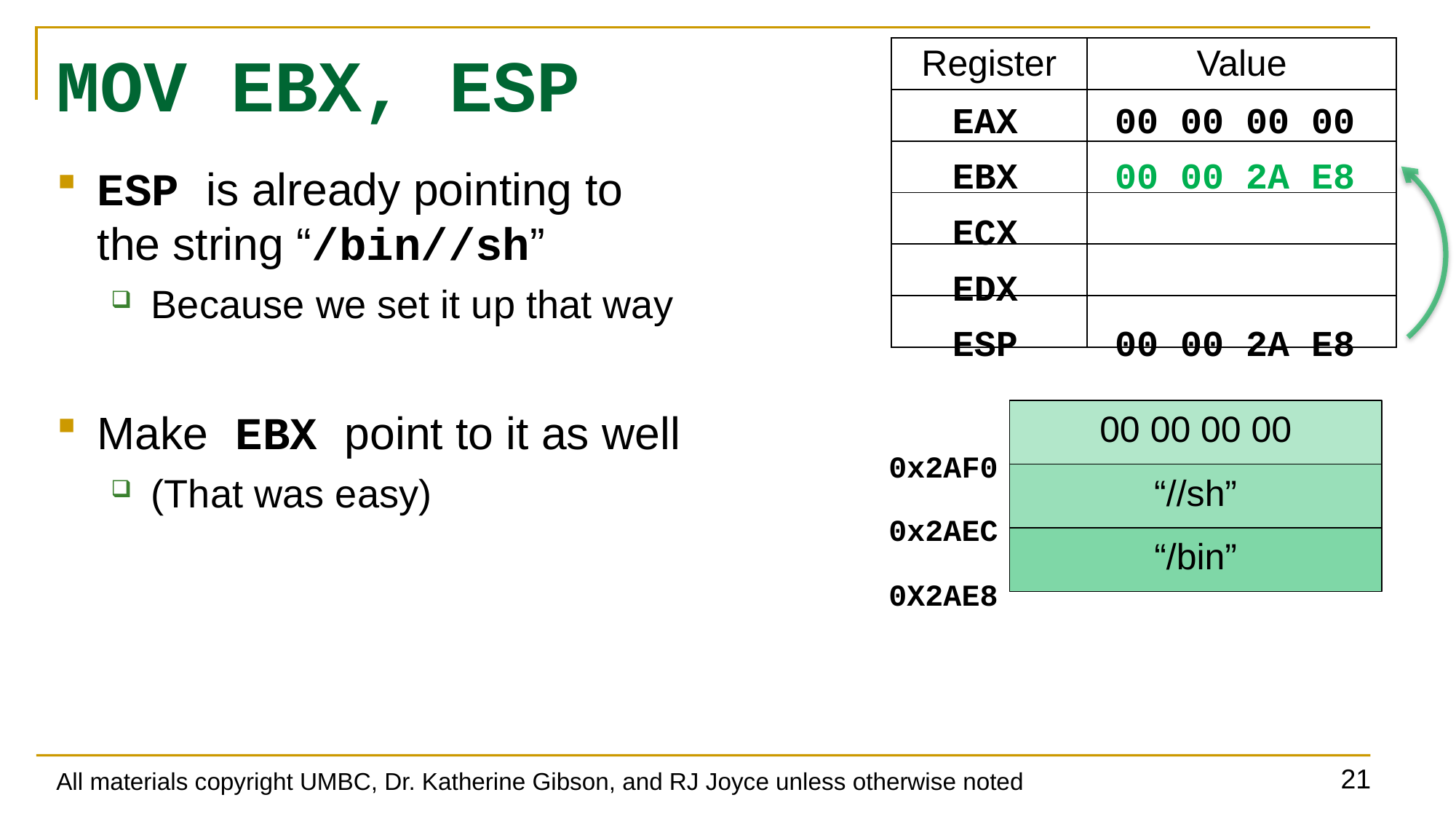

# MOV EBX, ESP
| Register | Value |
| --- | --- |
|  |  |
|  |  |
|  |  |
|  |  |
|  |  |
EAX
EBX
ECX
EDX
ESP
00 00 00 00

00 00 2A E8
ESP is already pointing to
the string “/bin//sh”
Because we set it up that way

Make EBX point to it as well
(That was easy)

00 00 2A E8
00 00 00 00
0x2AF0
“//sh”
0x2AEC
“/bin”
0X2AE8